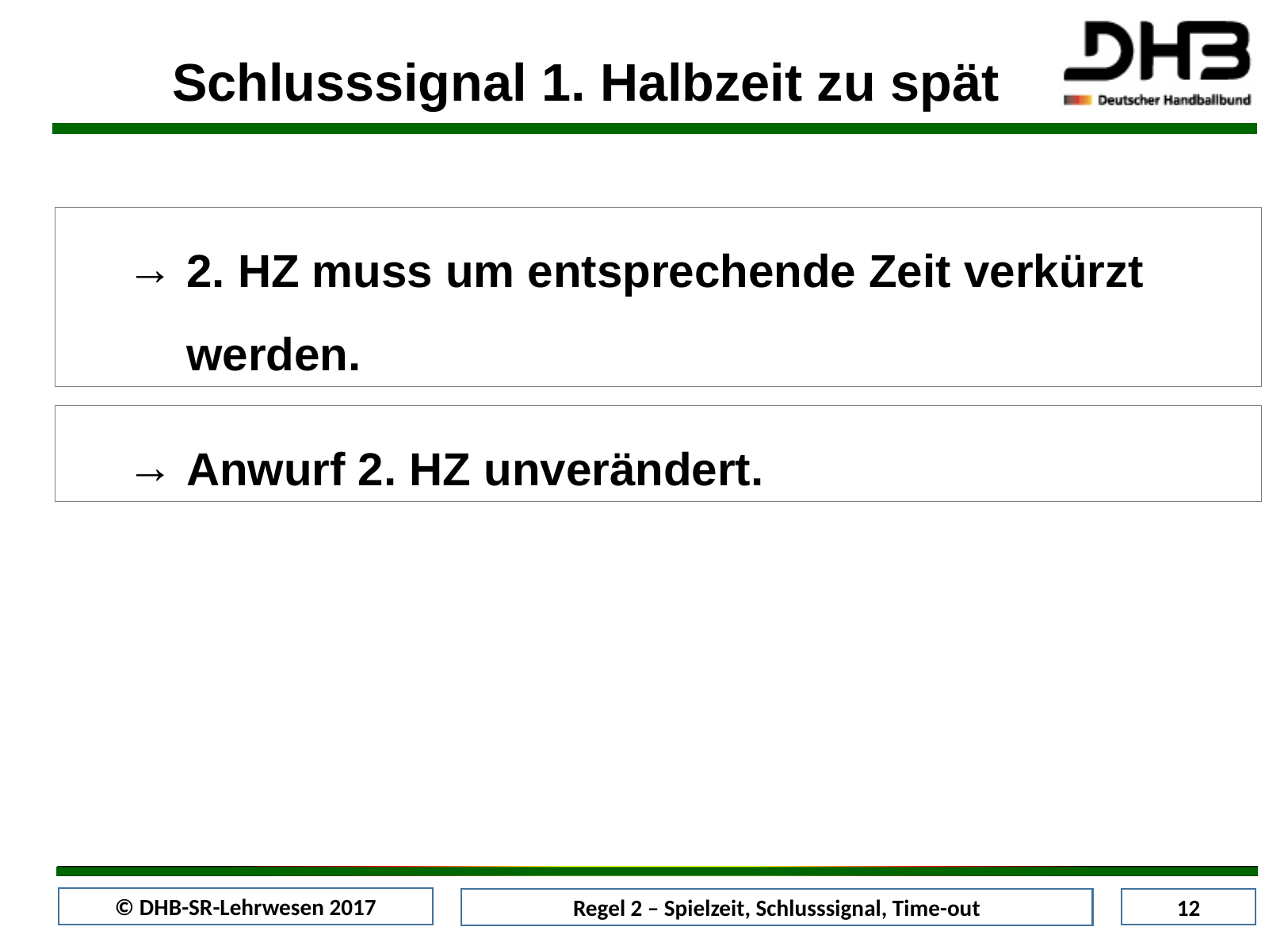

Schlusssignal 1. Halbzeit zu spät
2. HZ muss um entsprechende Zeit verkürzt werden.
Anwurf 2. HZ unverändert.